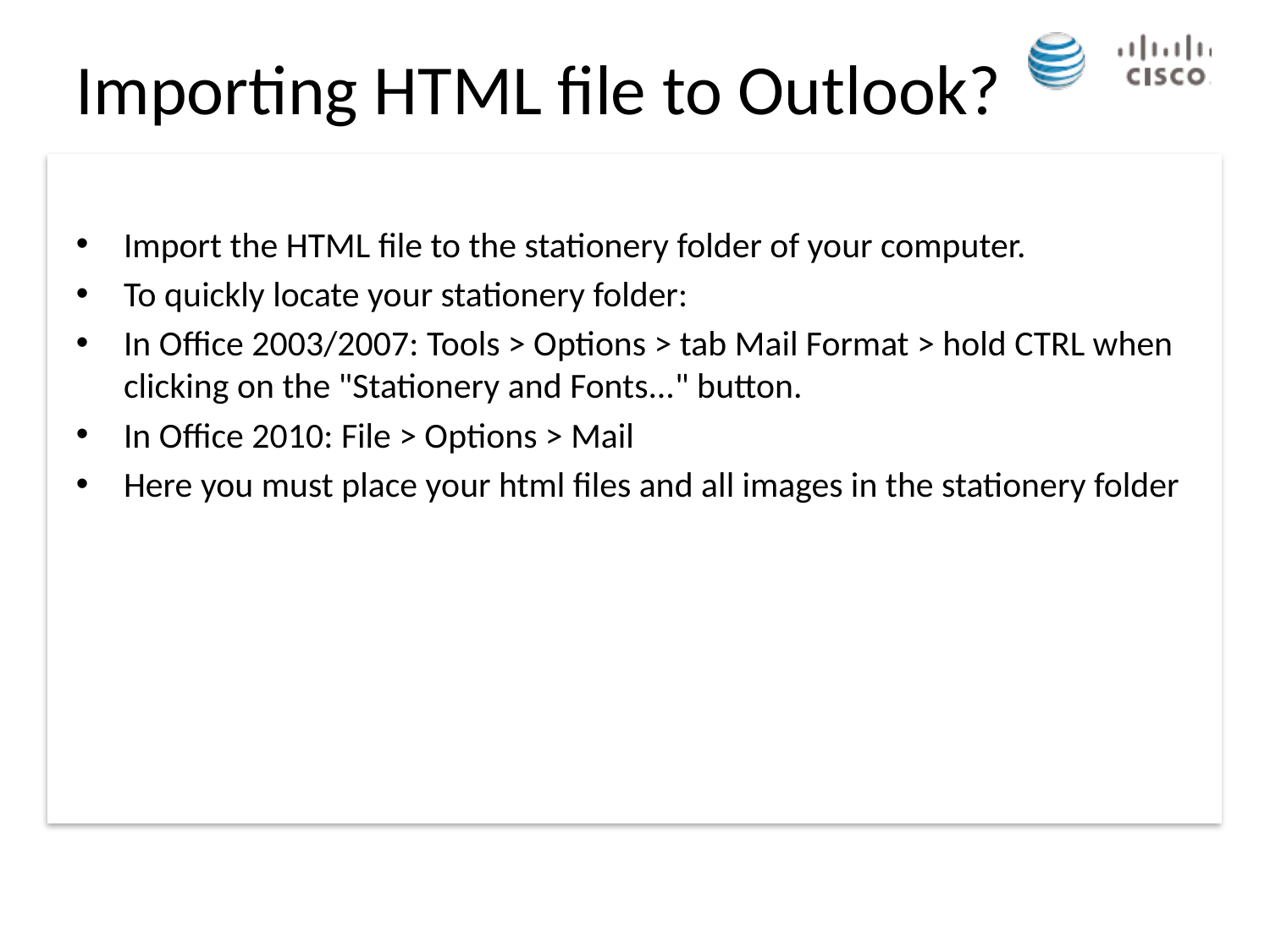

Importing HTML file to Outlook?
Import the HTML file to the stationery folder of your computer.
To quickly locate your stationery folder:
In Office 2003/2007: Tools > Options > tab Mail Format > hold CTRL when clicking on the "Stationery and Fonts..." button.
In Office 2010: File > Options > Mail
Here you must place your html files and all images in the stationery folder